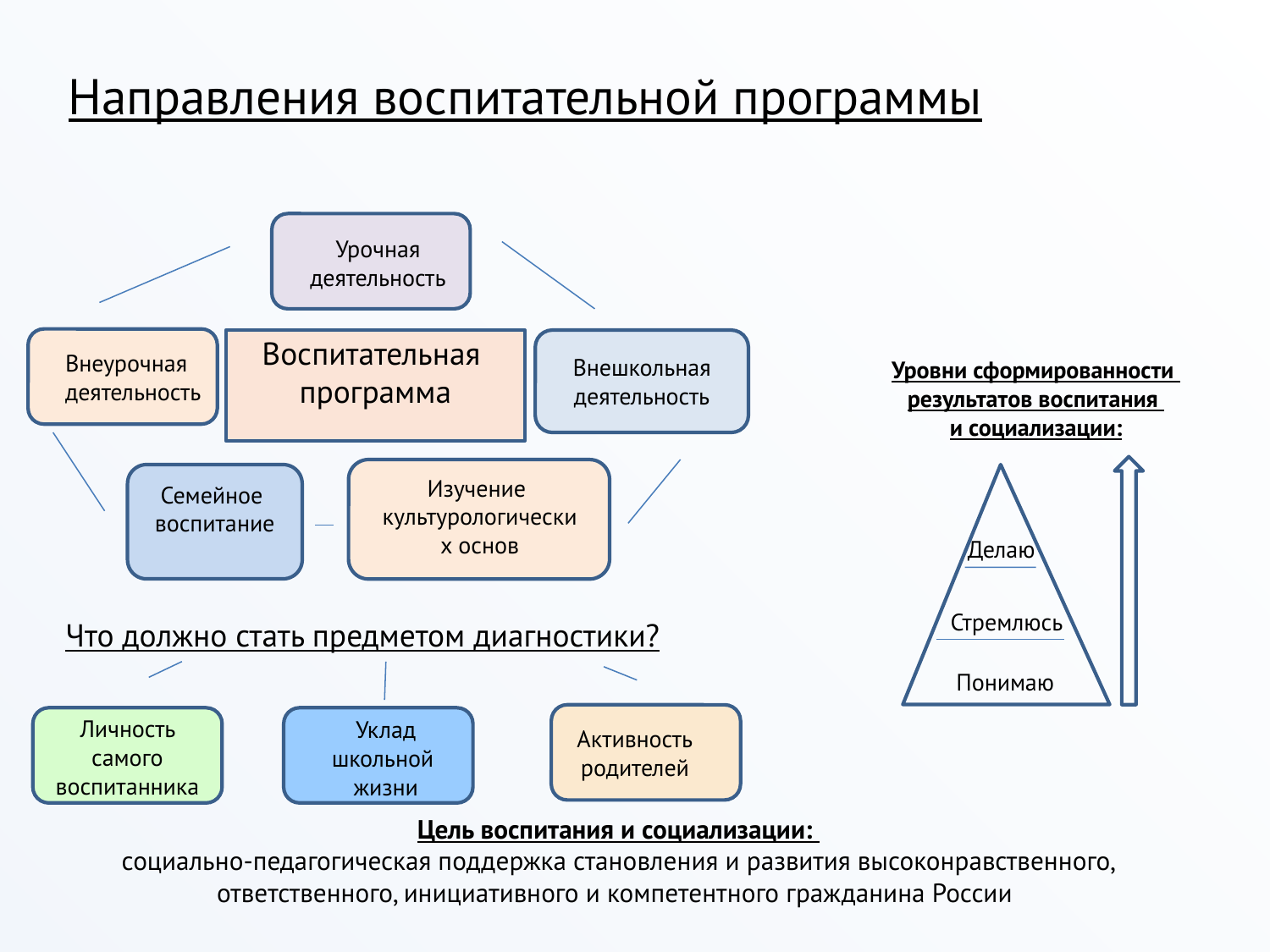

Направления воспитательной программы

Урочная
деятельность

Воспитательная
программа

Внешкольная
деятельность
Внеурочная
деятельность
Уровни сформированности
результатов воспитания
и социализации:

Изучение
культурологических основ

Семейное
воспитание
Делаю
Стремлюсь
Что должно стать предметом диагностики?
Понимаю

Личность самого
воспитанника
Уклад
школьной
жизни
Активность
родителей
Цель воспитания и социализации:
социально-педагогическая поддержка становления и развития высоконравственного, ответственного, инициативного и компетентного гражданина России